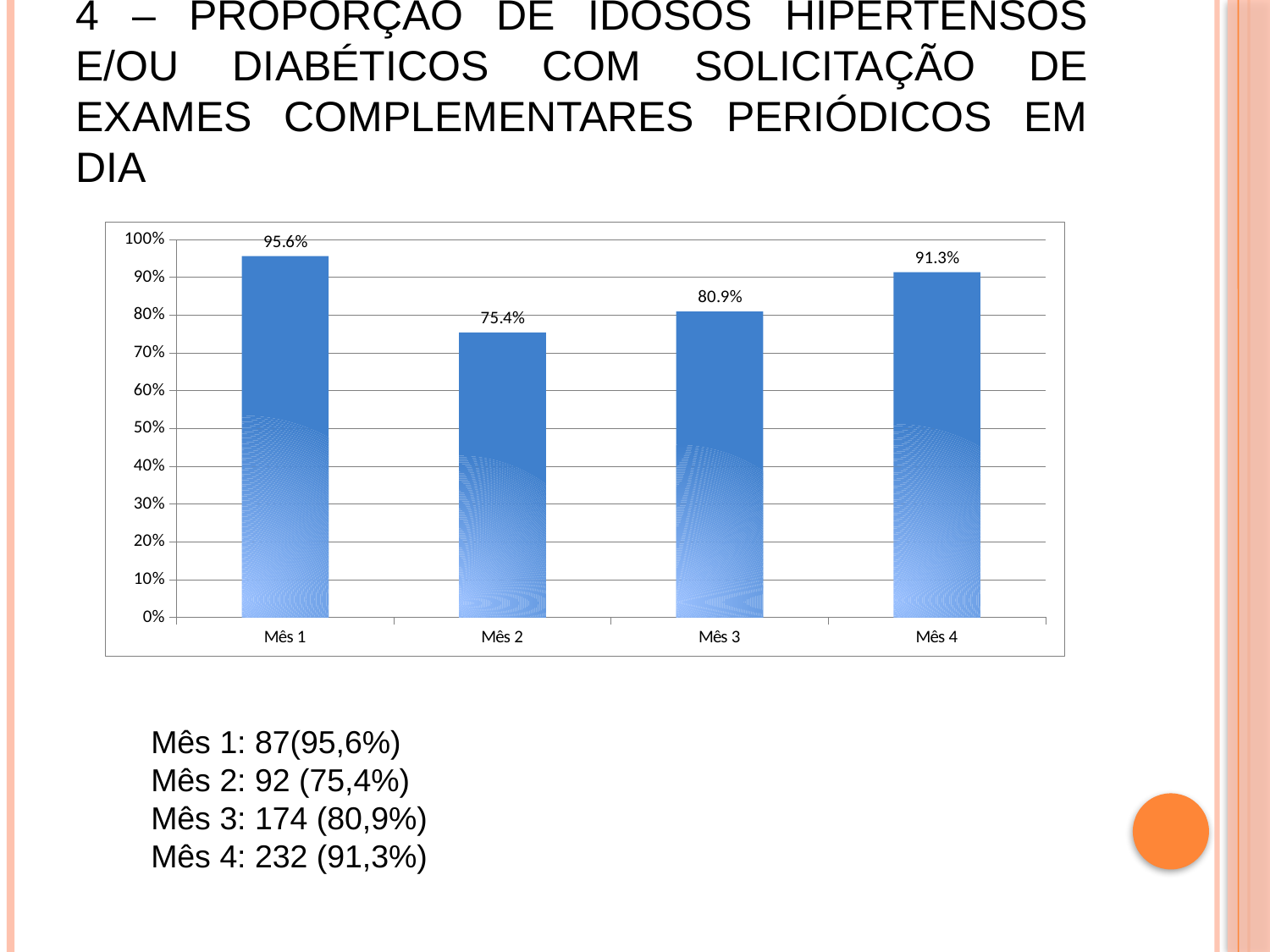

# 4 – Proporção de idosos hipertensos e/ou diabéticos com solicitação de exames complementares periódicos em dia

### Chart

| Category | Proporção de idosos hipertensos e/ou diabéticos com solicitação de exames complementares periódicos em dia |
|---|---|
| Mês 1 | 0.9560439560439561 |
| Mês 2 | 0.7540983606557377 |
| Mês 3 | 0.8093023255813954 |
| Mês 4 | 0.9133858267716536 |
Mês 1: 87(95,6%)
Mês 2: 92 (75,4%)
Mês 3: 174 (80,9%)
Mês 4: 232 (91,3%)